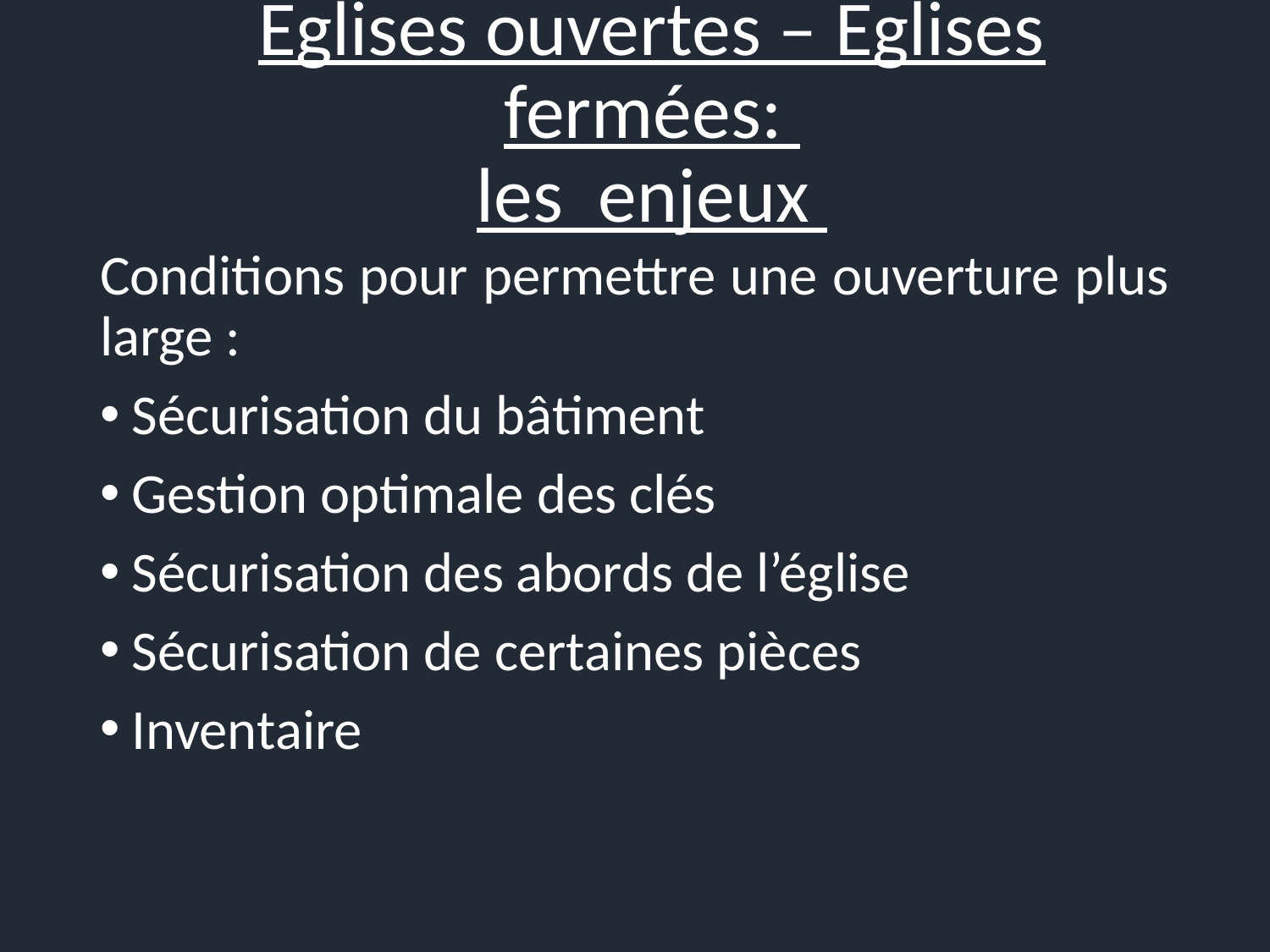

# Eglises ouvertes – Eglises fermées: les  enjeux

Conditions pour permettre une ouverture plus large :
Sécurisation du bâtiment
Gestion optimale des clés
Sécurisation des abords de l’église
Sécurisation de certaines pièces
Inventaire